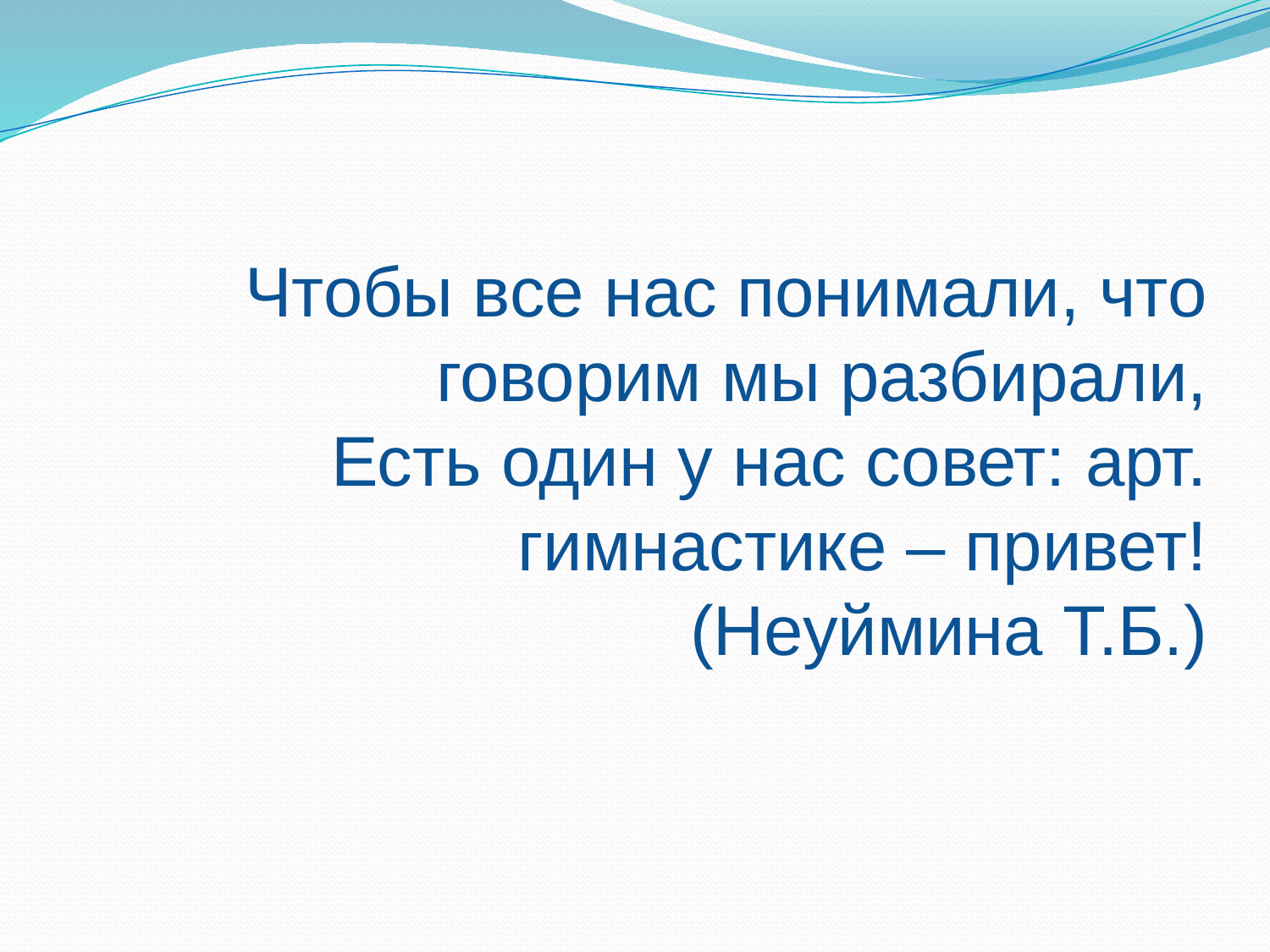

Чтобы все нас понимали, что говорим мы разбирали,
Есть один у нас совет: арт. гимнастике – привет!
(Неуймина Т.Б.)